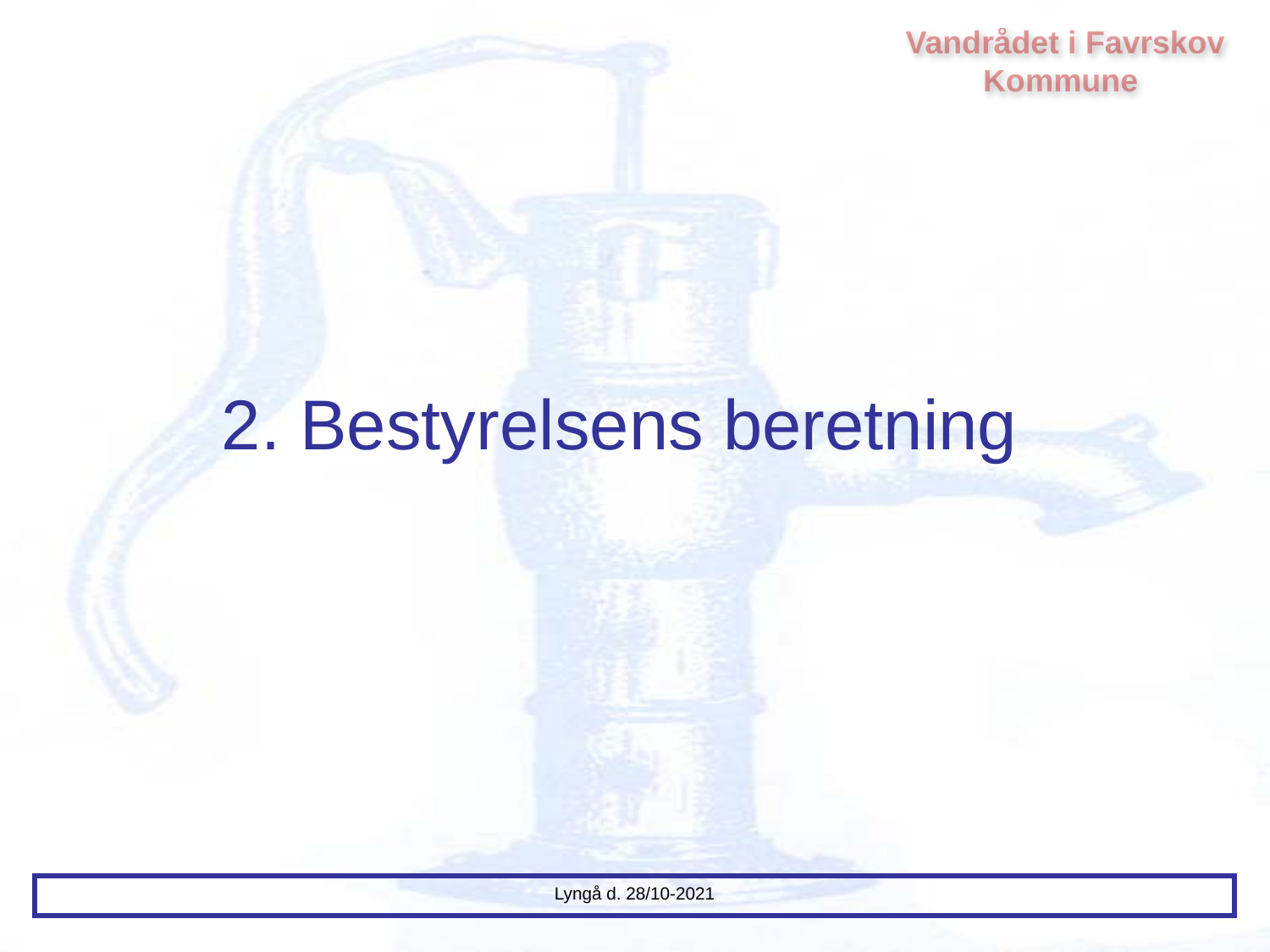

Vandrådet i Favrskov Kommune
# 2. Bestyrelsens beretning
Lyngå d. 28/10-2021